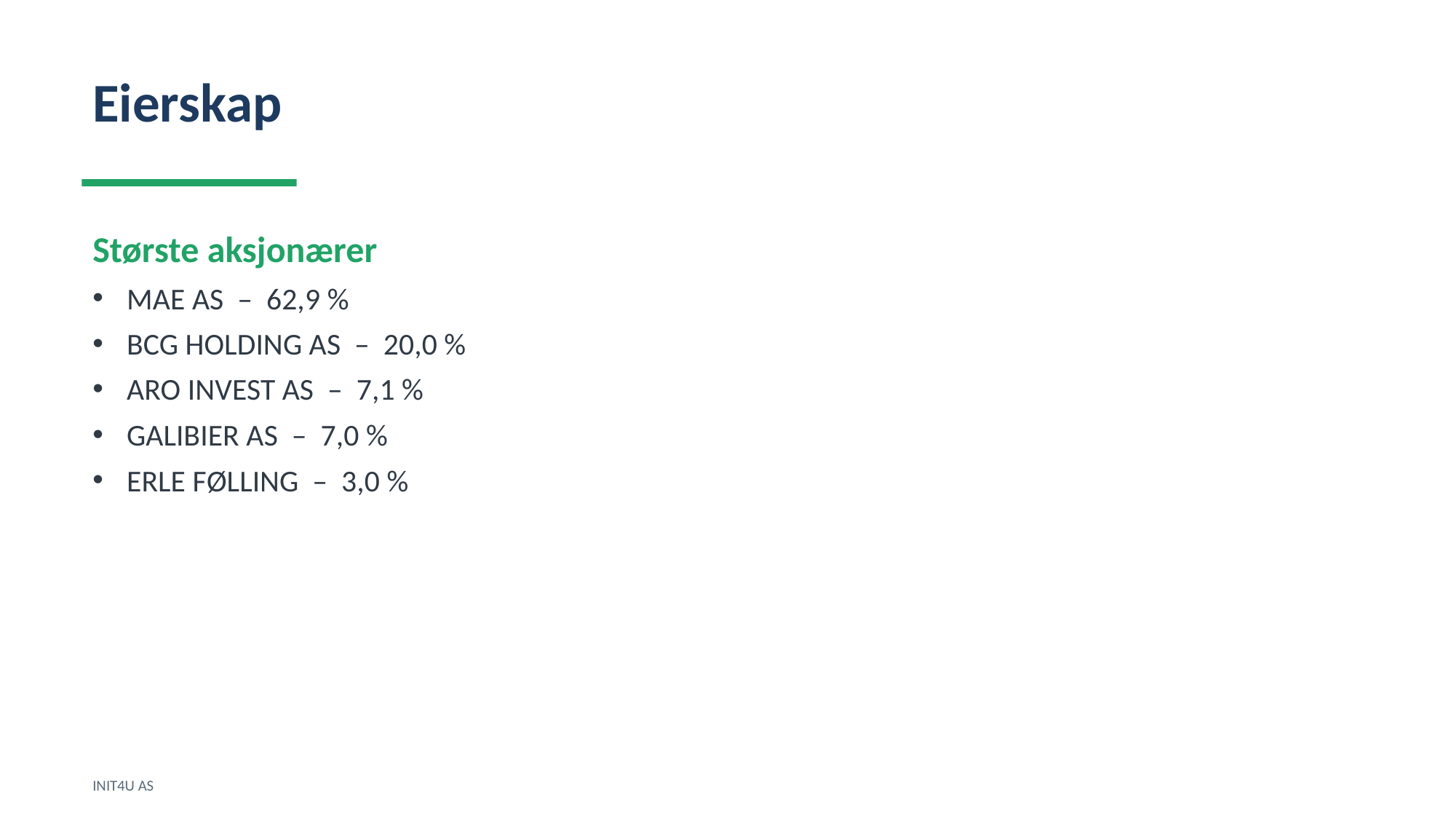

Eierskap

Største aksjonærer
MAE AS  –  62,9 %
BCG HOLDING AS  –  20,0 %
ARO INVEST AS  –  7,1 %
GALIBIER AS  –  7,0 %
ERLE FØLLING  –  3,0 %
INIT4U AS